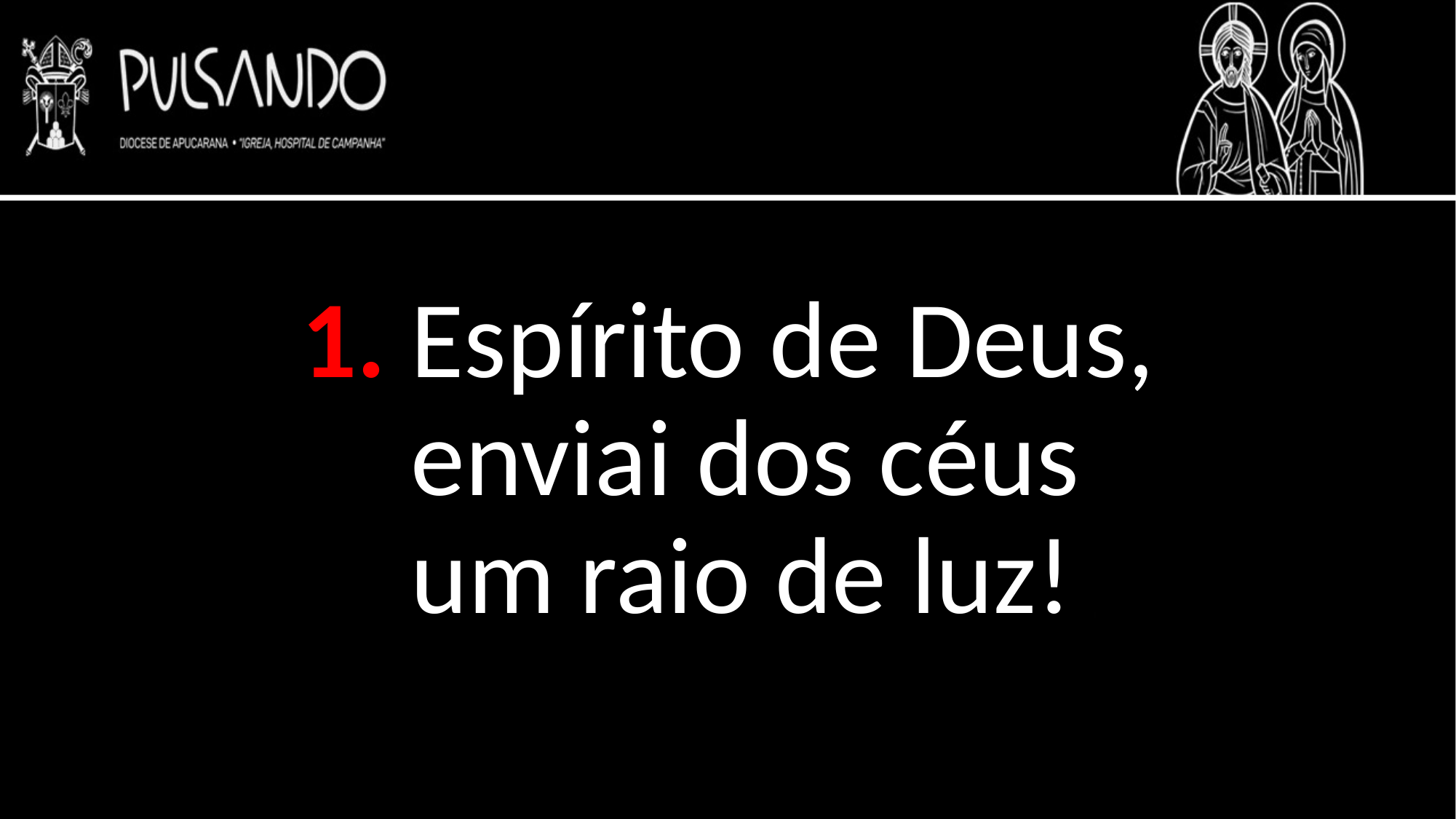

1. Espírito de Deus,
	enviai dos céus
	um raio de luz!